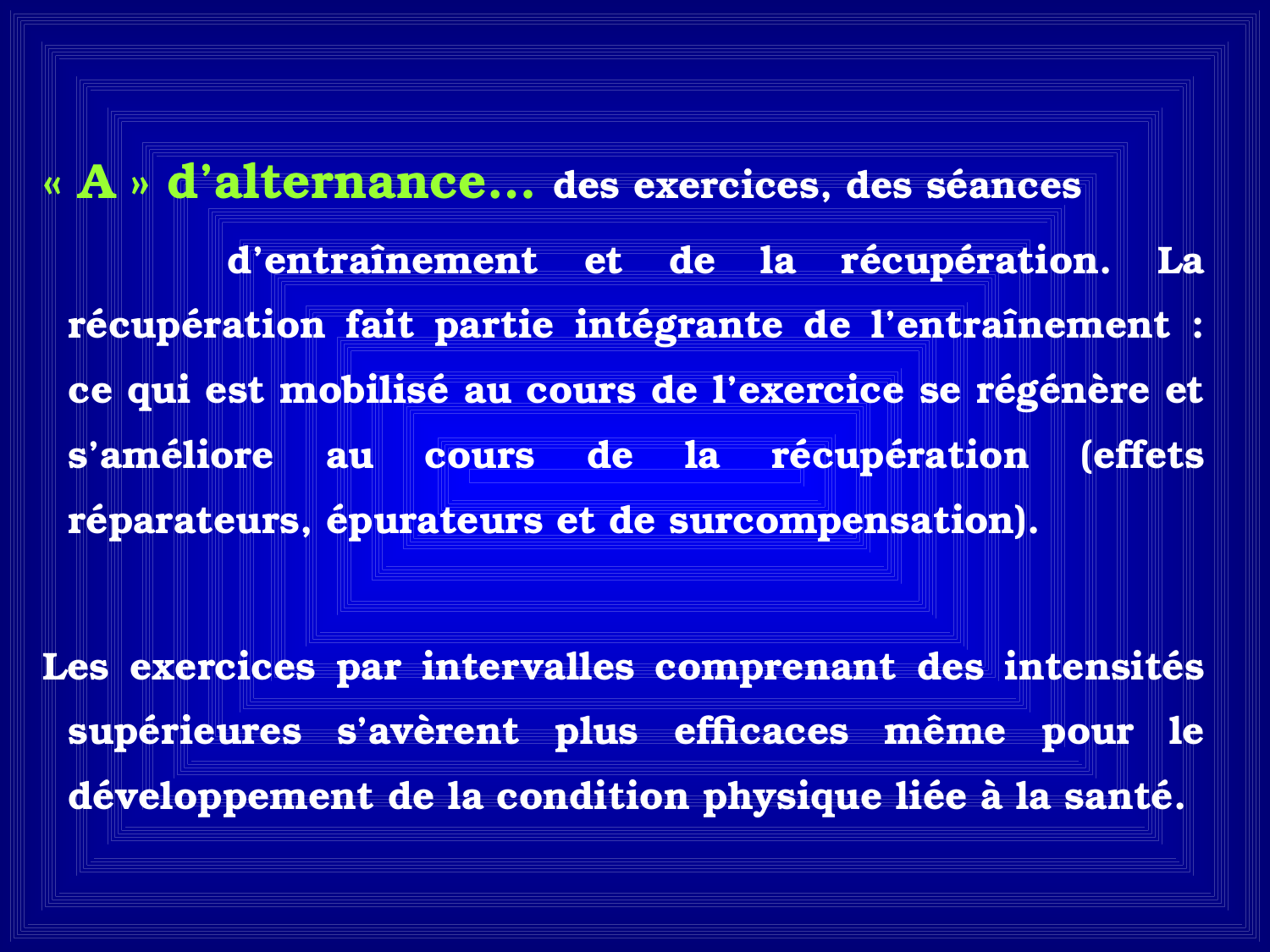

« A » d’alternance… des exercices, des séances
 		d’entraînement et de la récupération. La récupération fait partie intégrante de l’entraînement : ce qui est mobilisé au cours de l’exercice se régénère et s’améliore au cours de la récupération (effets réparateurs, épurateurs et de surcompensation).

Les exercices par intervalles comprenant des intensités supérieures s’avèrent plus efficaces même pour le développement de la condition physique liée à la santé.